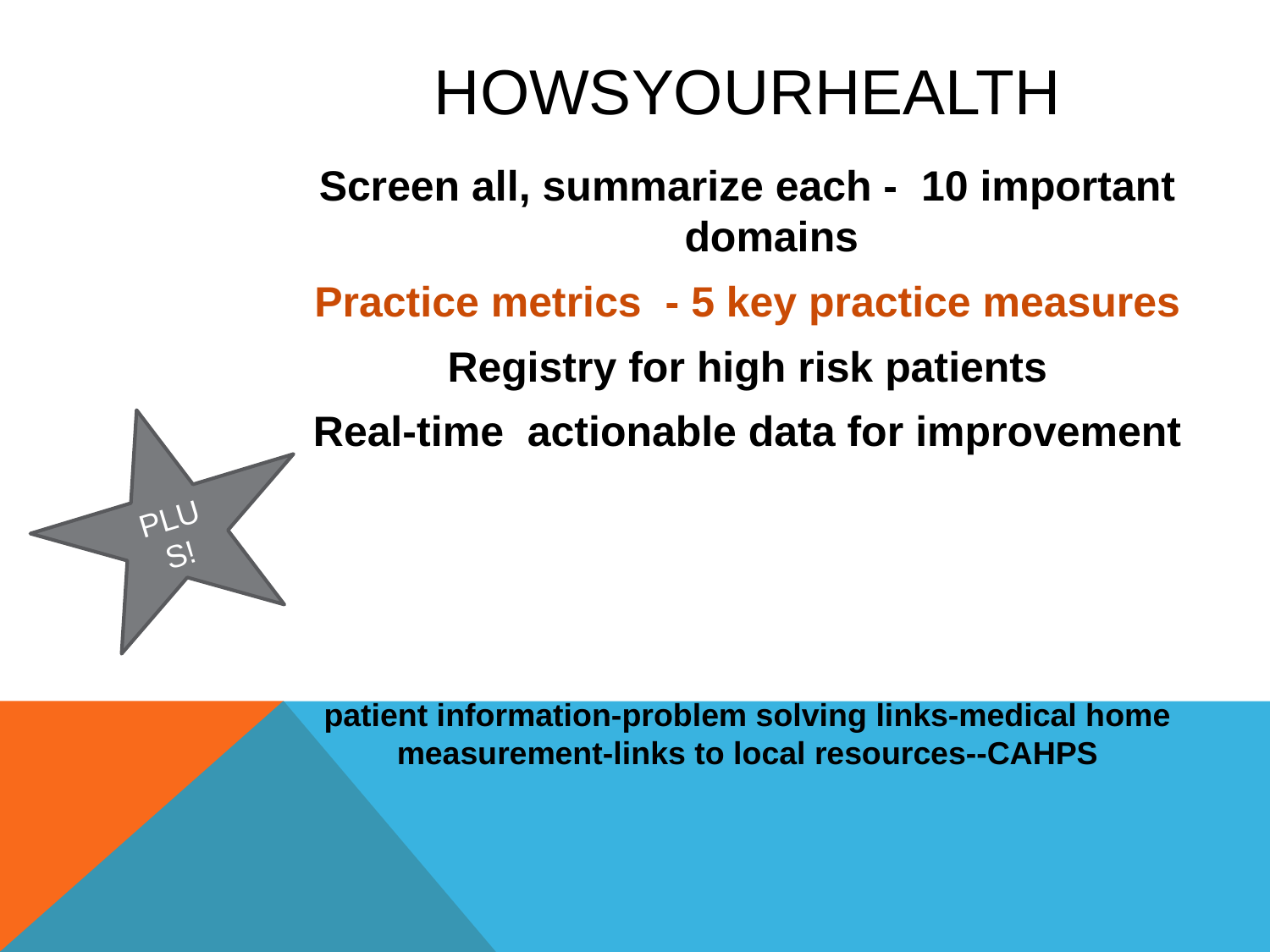

HowsYourHealth
Screen all, summarize each -  10 important domains
Practice metrics  - 5 key practice measures
Registry for high risk patients
Real-time  actionable data for improvement

patient information-problem solving links-medical home measurement-links to local resources--CAHPS
PLUS!